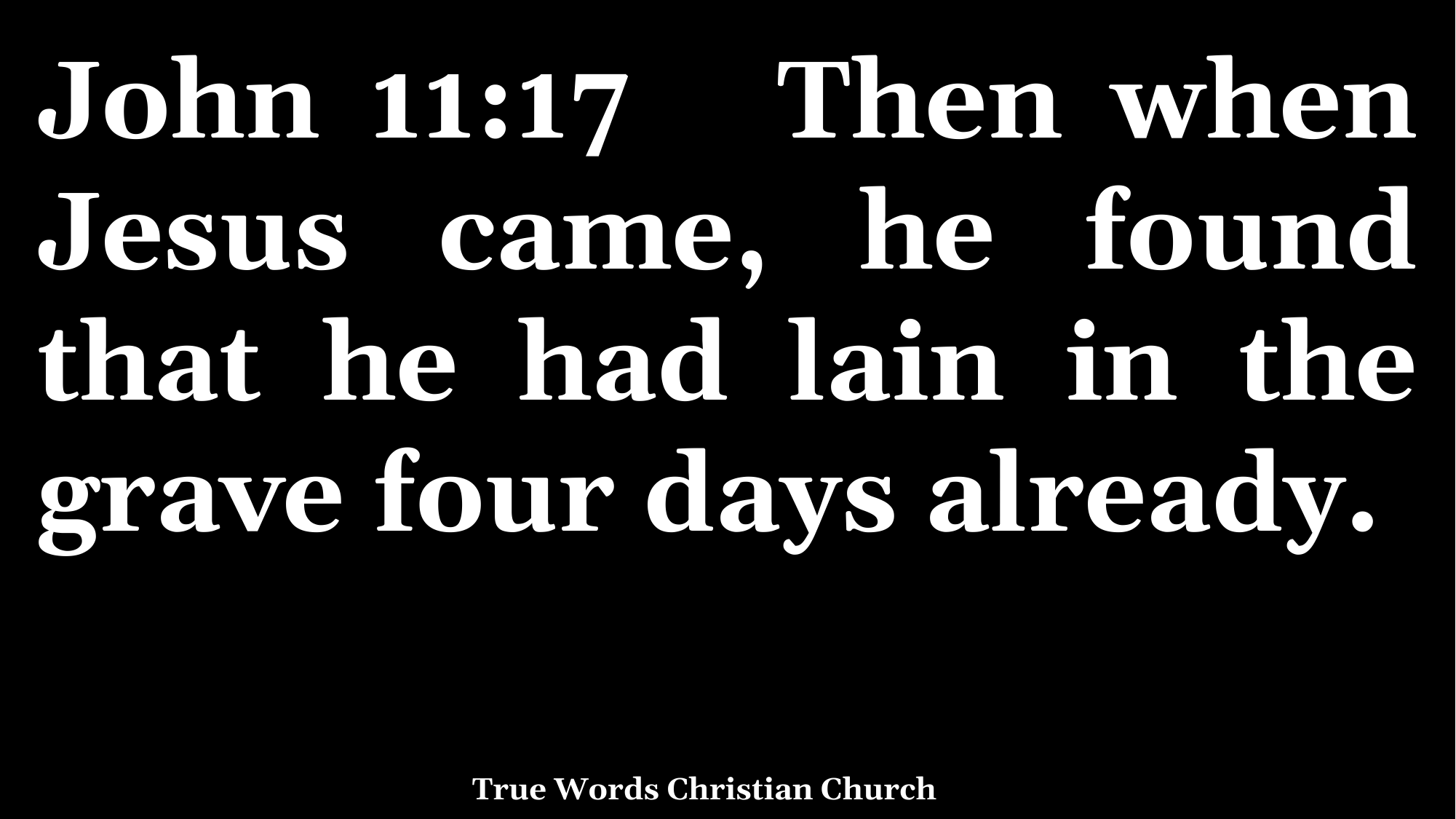

John 11:17   Then when Jesus came, he found that he had lain in the grave four days already.
True Words Christian Church